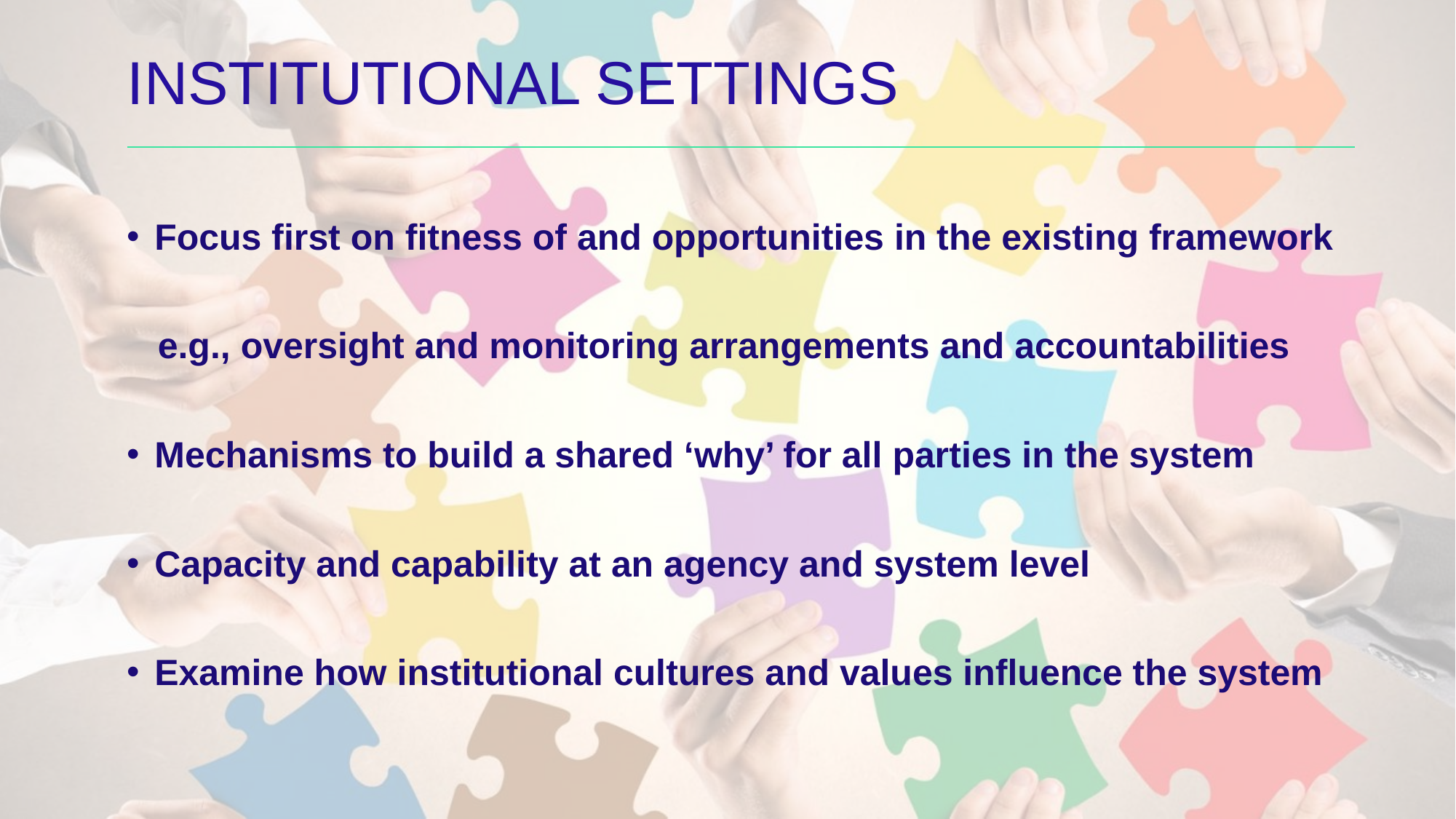

# Institutional settings
Focus first on fitness of and opportunities in the existing framework

e.g., oversight and monitoring arrangements and accountabilities

Mechanisms to build a shared ‘why’ for all parties in the system

Capacity and capability at an agency and system level

Examine how institutional cultures and values influence the system